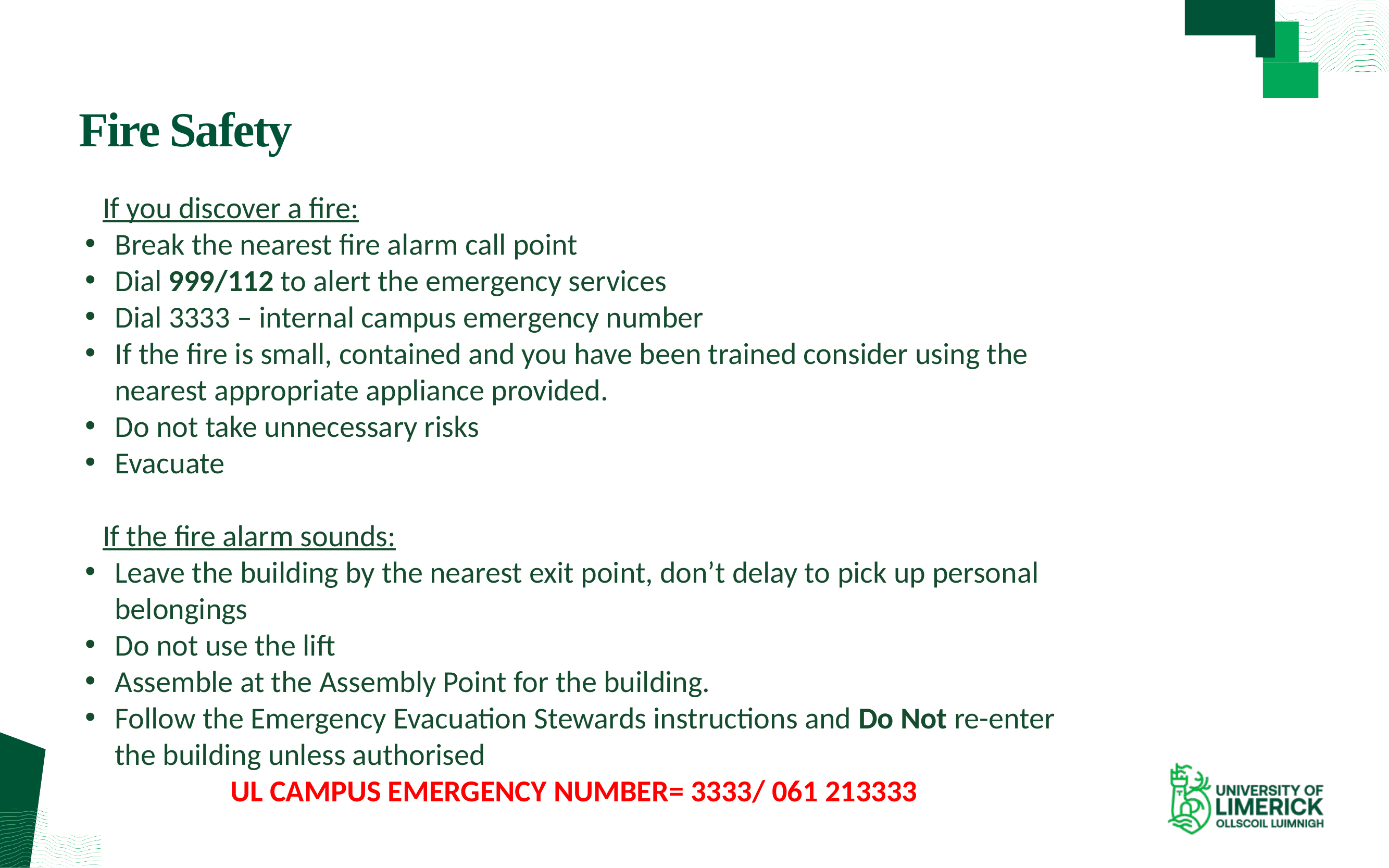

# Fire Safety
If you discover a fire:
Break the nearest fire alarm call point
Dial 999/112 to alert the emergency services
Dial 3333 – internal campus emergency number
If the fire is small, contained and you have been trained consider using the nearest appropriate appliance provided.
Do not take unnecessary risks
Evacuate

If the fire alarm sounds:
Leave the building by the nearest exit point, don’t delay to pick up personal belongings
Do not use the lift
Assemble at the Assembly Point for the building.
Follow the Emergency Evacuation Stewards instructions and Do Not re-enter the building unless authorised
                     UL CAMPUS EMERGENCY NUMBER= 3333/ 061 213333